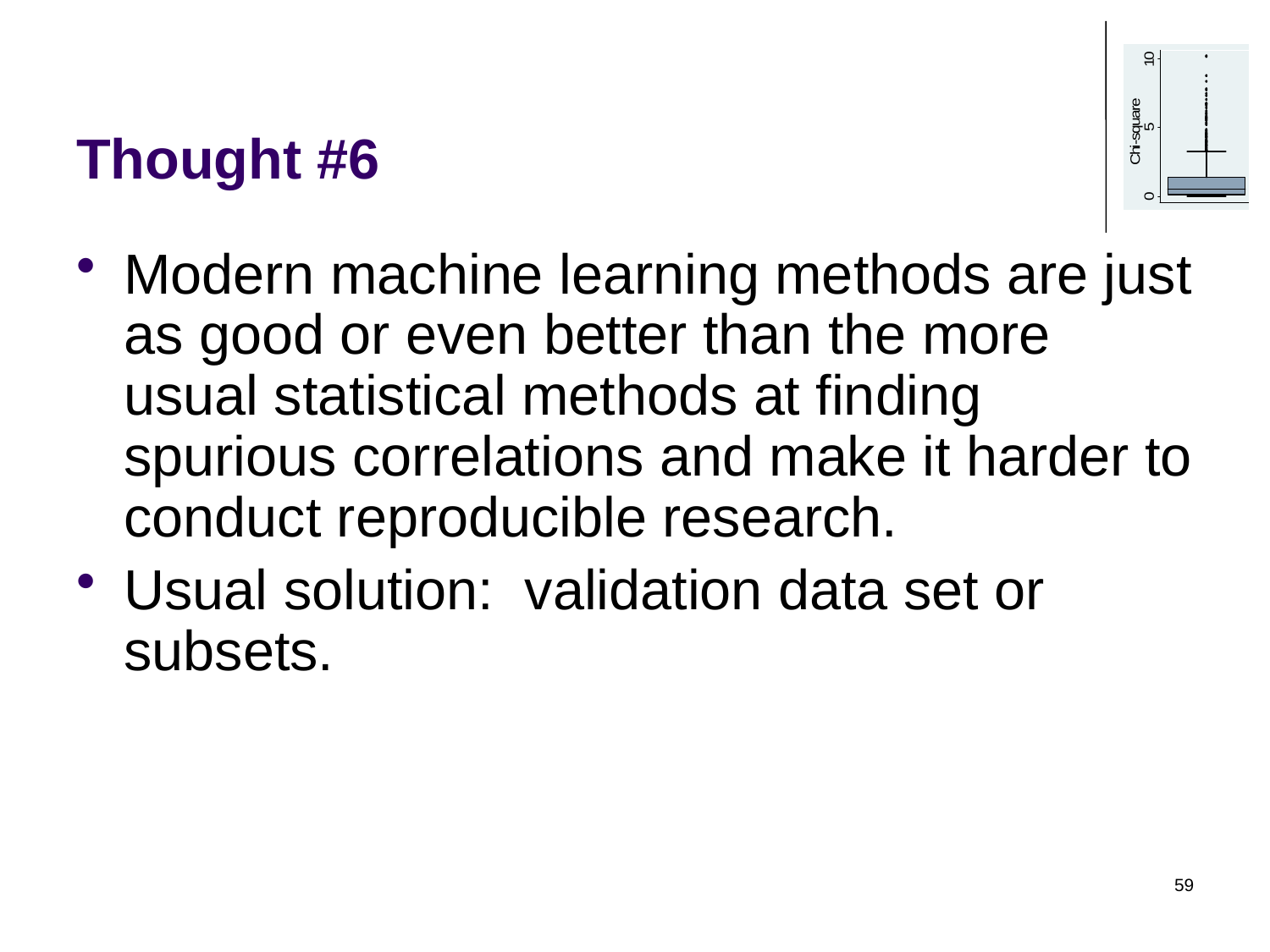

# Thought #6
Modern machine learning methods are just as good or even better than the more usual statistical methods at finding spurious correlations and make it harder to conduct reproducible research.
Usual solution:  validation data set or subsets.

59